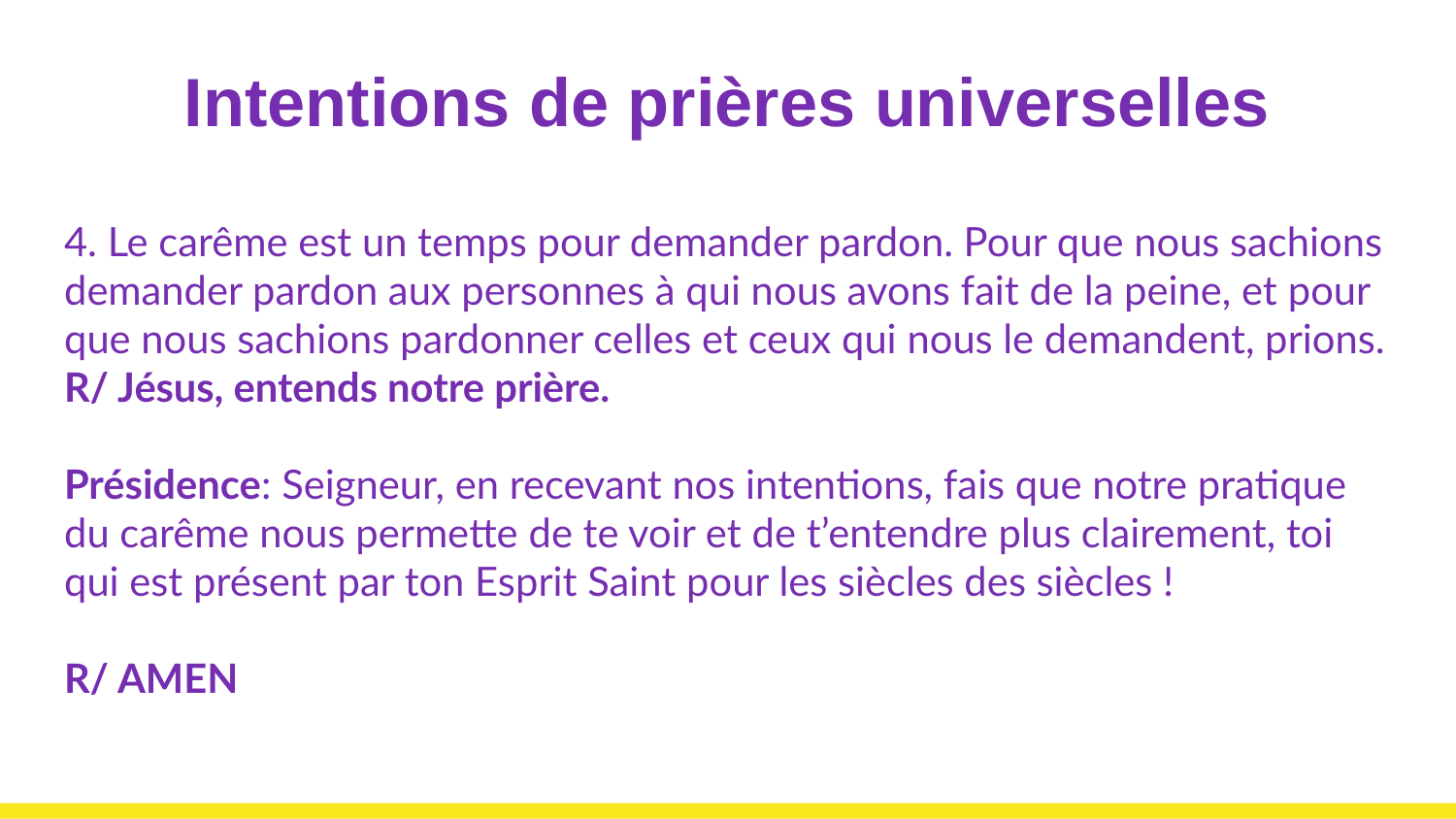

# Intentions de prières universelles
4. Le carême est un temps pour demander pardon. Pour que nous sachions demander pardon aux personnes à qui nous avons fait de la peine, et pour que nous sachions pardonner celles et ceux qui nous le demandent, prions.
R/ Jésus, entends notre prière.

Présidence: Seigneur, en recevant nos intentions, fais que notre pratique du carême nous permette de te voir et de t’entendre plus clairement, toi qui est présent par ton Esprit Saint pour les siècles des siècles !

R/ AMEN